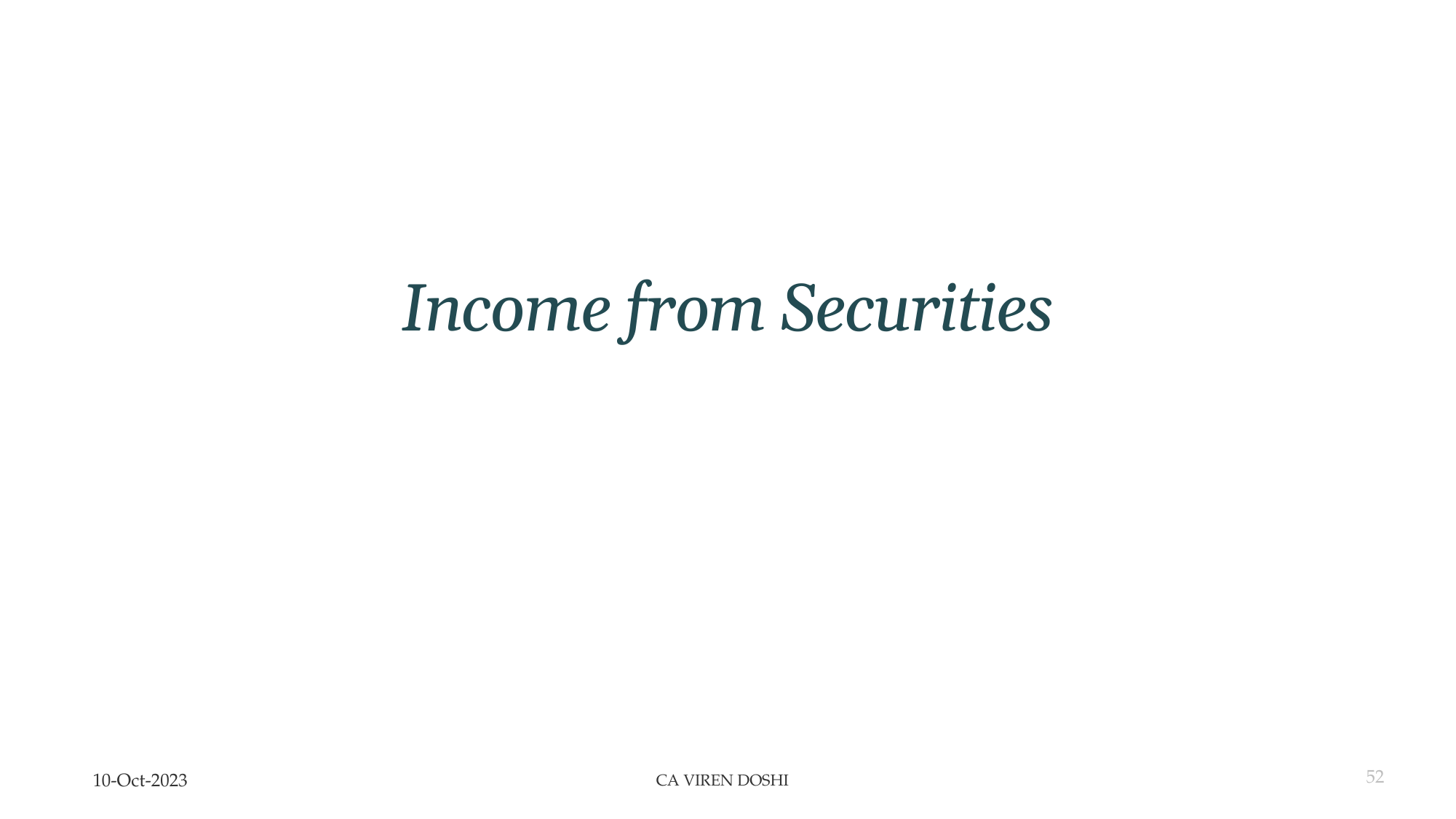

# Income from Securities
10-Oct-2023
CA Viren Doshi
52